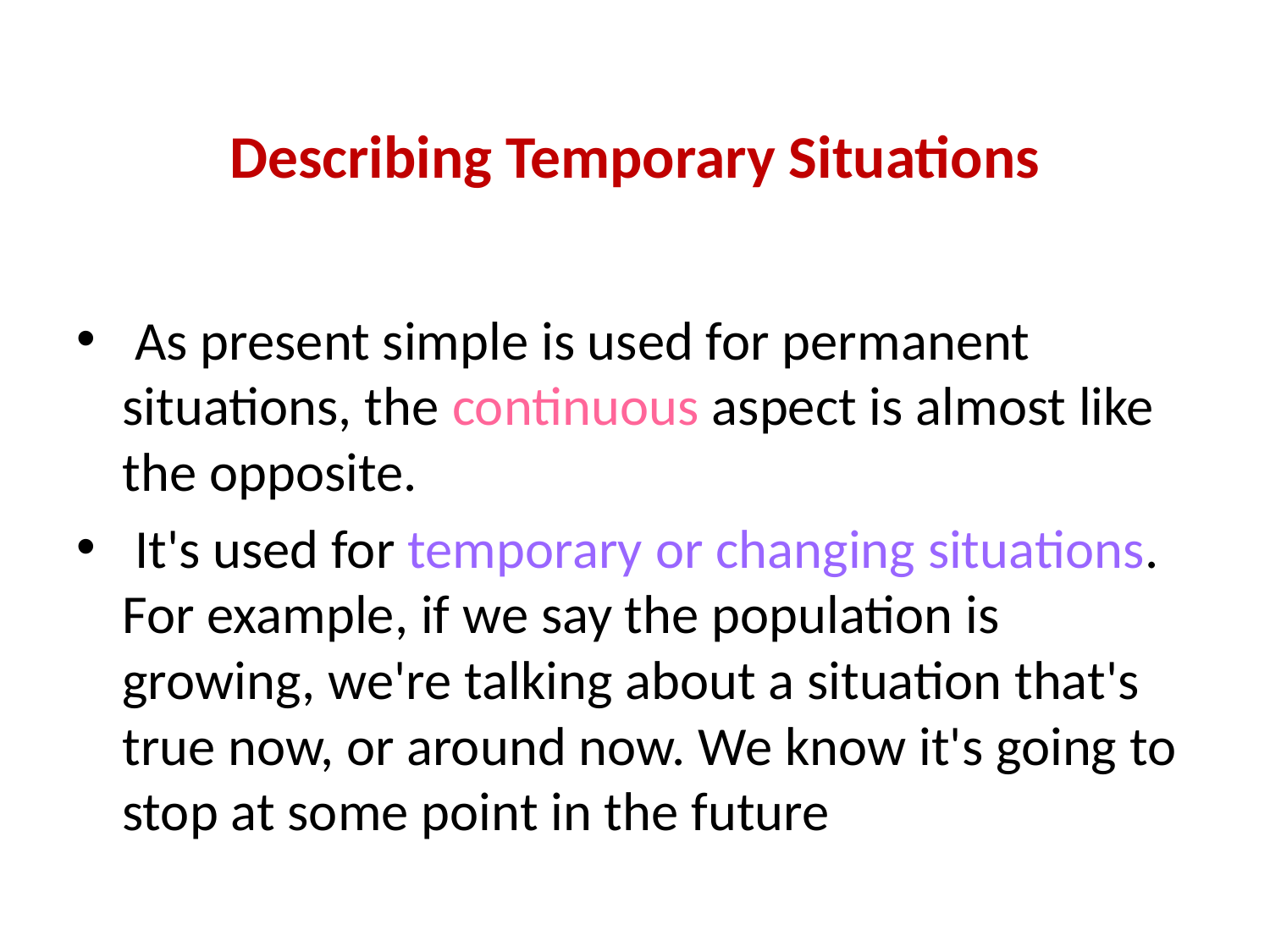

# Describing Temporary Situations

 As present simple is used for permanent situations, the continuous aspect is almost like the opposite.
 It's used for temporary or changing situations. For example, if we say the population is growing, we're talking about a situation that's true now, or around now. We know it's going to stop at some point in the future